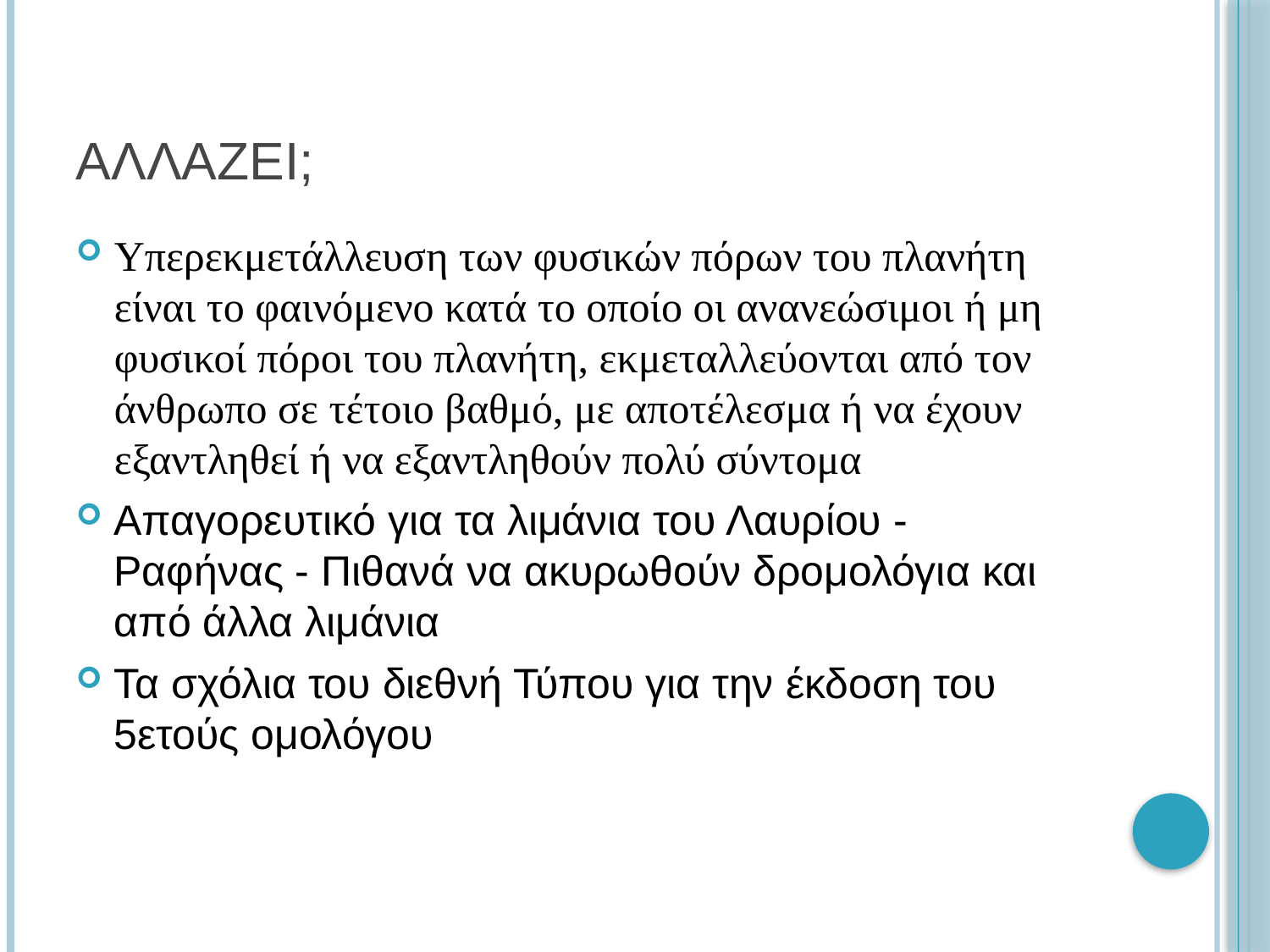

# Αλλαζει;
Υπερεκμετάλλευση των φυσικών πόρων του πλανήτη είναι το φαινόμενο κατά το οποίο οι ανανεώσιμοι ή μη φυσικοί πόροι του πλανήτη, εκμεταλλεύονται από τον άνθρωπο σε τέτοιο βαθμό, με αποτέλεσμα ή να έχουν εξαντληθεί ή να εξαντληθούν πολύ σύντομα
Απαγορευτικό για τα λιμάνια του Λαυρίου - Ραφήνας - Πιθανά να ακυρωθούν δρομολόγια και από άλλα λιμάνια
Τα σχόλια του διεθνή Τύπου για την έκδοση του 5ετούς ομολόγου